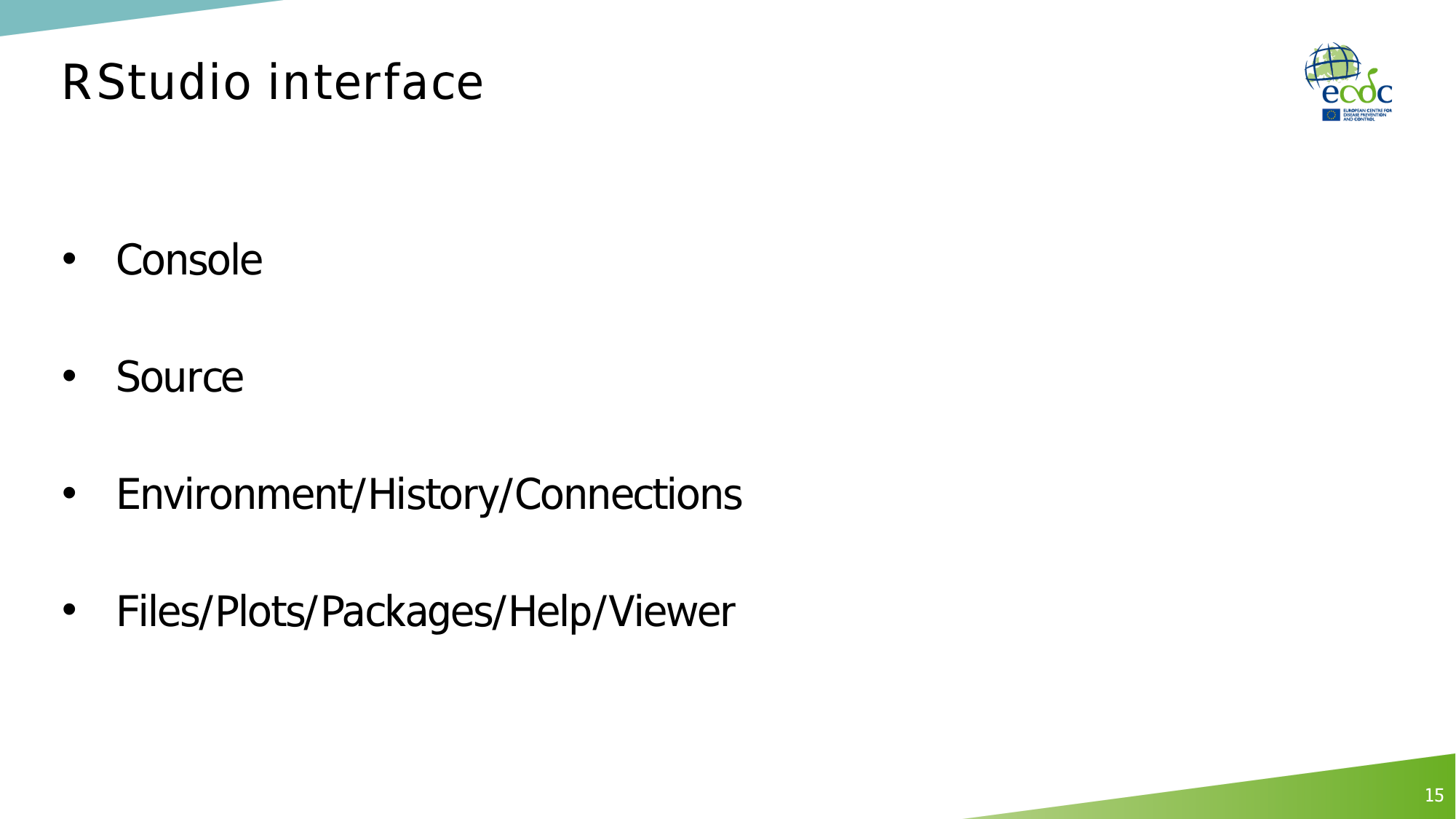

# RStudio interface
Console
Source
Environment/History/Connections
Files/Plots/Packages/Help/Viewer
15